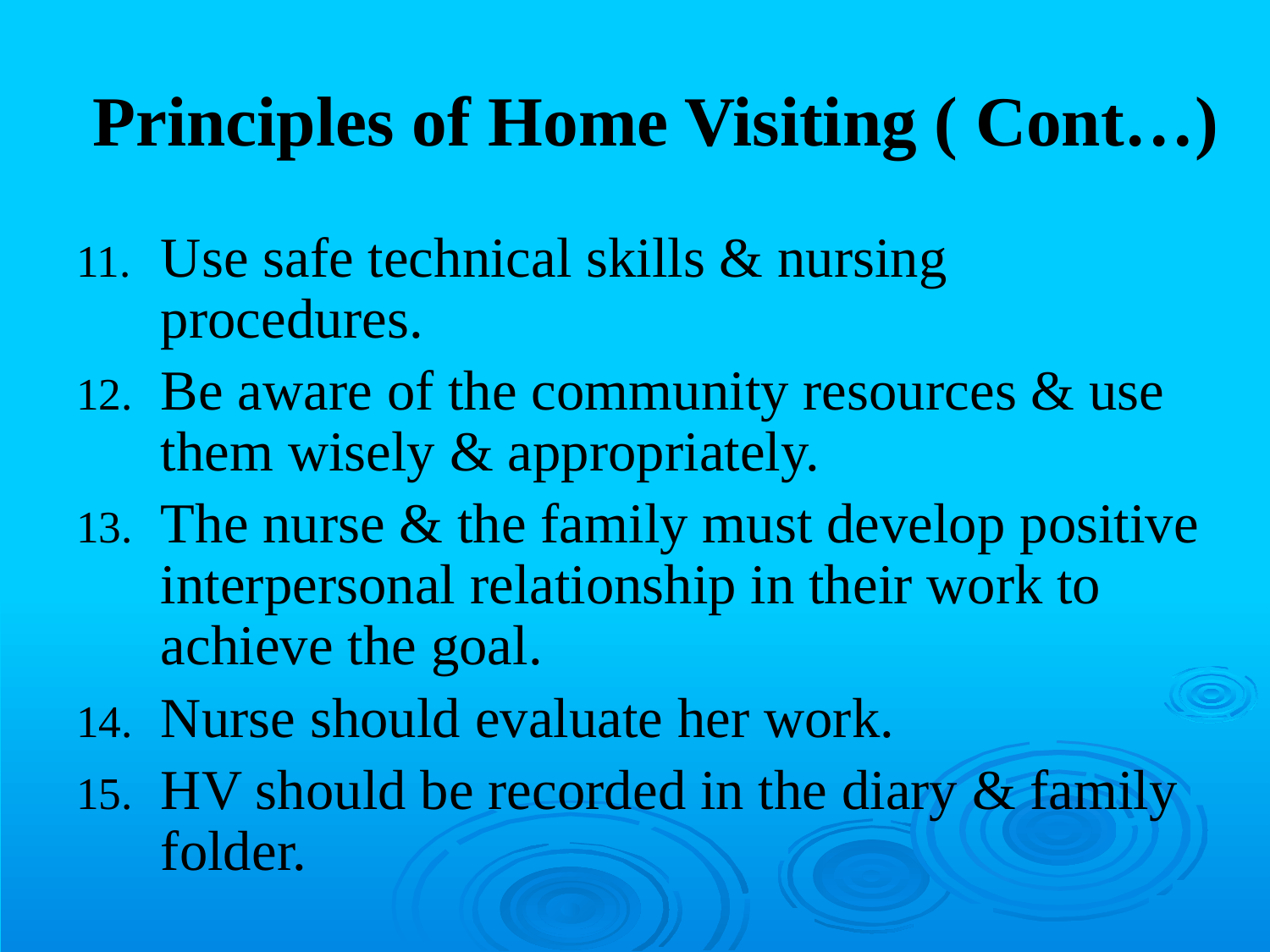

# Principles of Home Visiting ( Cont…)
Use safe technical skills & nursing procedures.
Be aware of the community resources & use them wisely & appropriately.
The nurse & the family must develop positive interpersonal relationship in their work to achieve the goal.
Nurse should evaluate her work.
HV should be recorded in the diary & family folder.